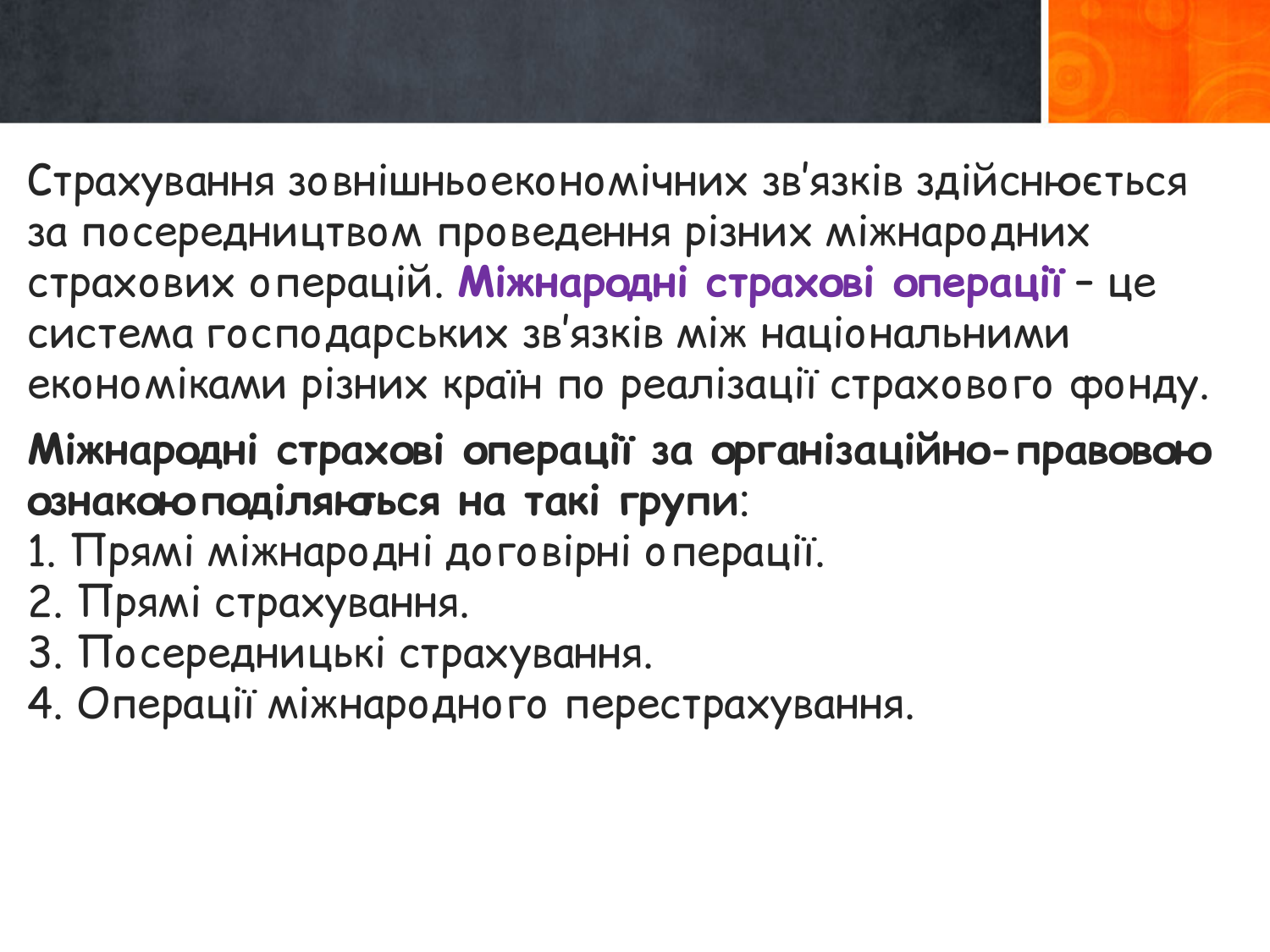

Страхування зовнішньоекономічних зв’язків здійснюється за посередництвом проведення різних міжнародних страхових операцій. Міжнародні страхові операції – це система господарських зв’язків між національними економіками різних країн по реалізації страхового фонду.
Міжнародні страхові операції за організаційно-правовою ознакою поділяються на такі групи:
1. Прямі міжнародні договірні операції.
2. Прямі страхування.
3. Посередницькі страхування.
4. Операції міжнародного перестрахування.